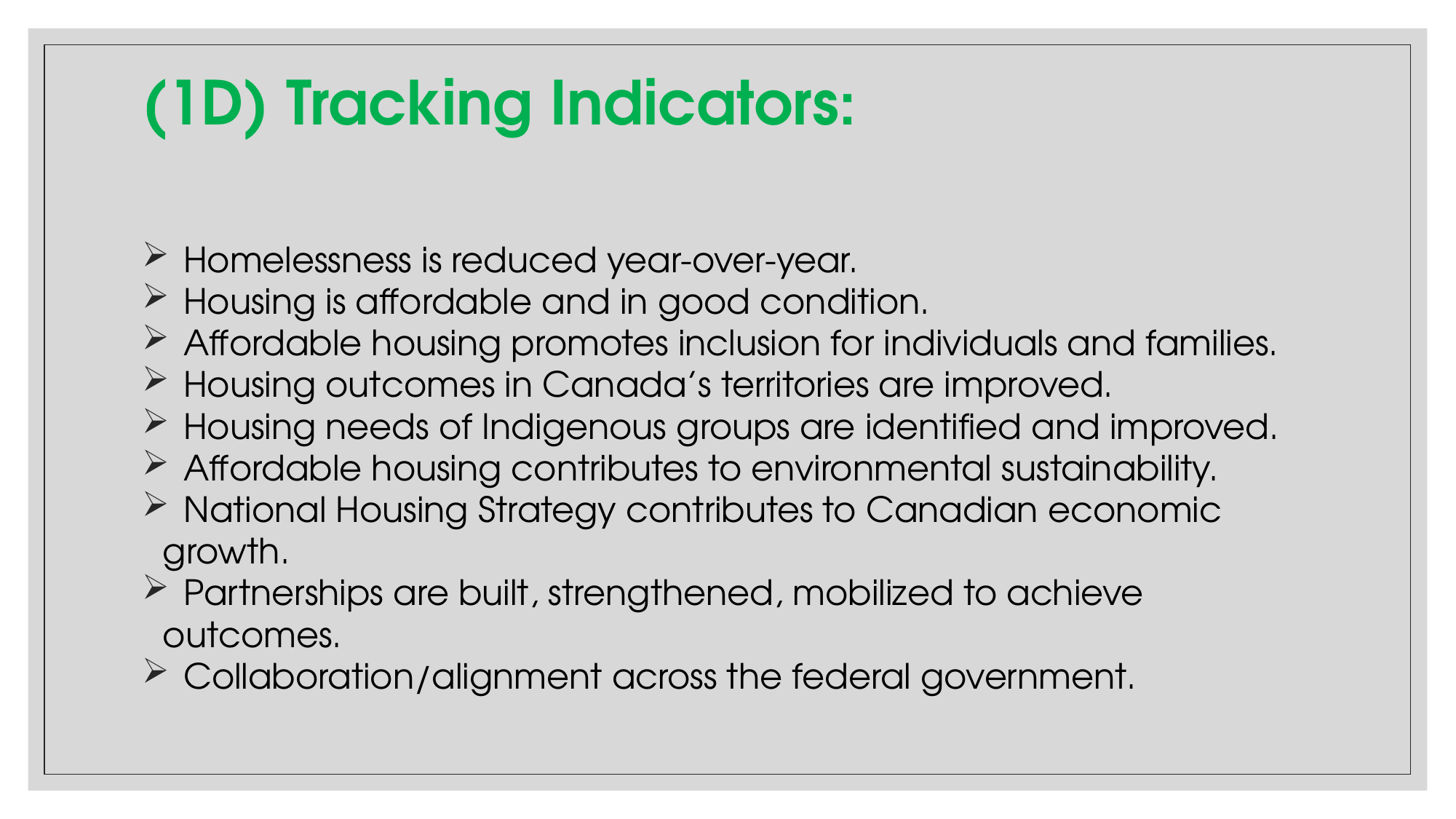

# (1D) Tracking Indicators:
  Homelessness is reduced year-over-year.
  Housing is affordable and in good condition.
  Affordable housing promotes inclusion for individuals and families.
  Housing outcomes in Canada’s territories are improved.
  Housing needs of Indigenous groups are identified and improved.
  Affordable housing contributes to environmental sustainability.
  National Housing Strategy contributes to Canadian economic growth.
  Partnerships are built, strengthened, mobilized to achieve outcomes.
  Collaboration/alignment across the federal government.